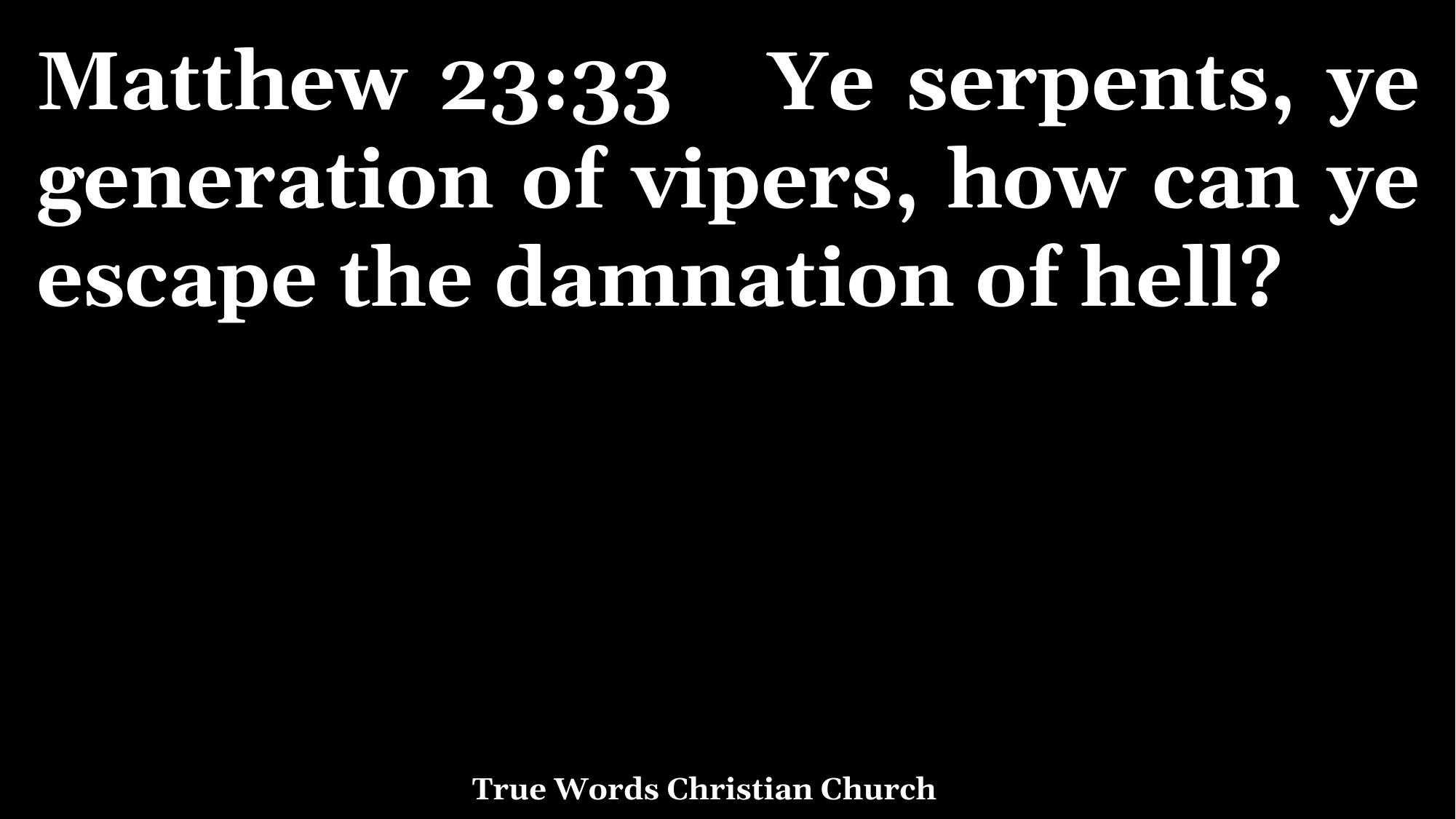

Matthew 23:33   Ye serpents, ye generation of vipers, how can ye escape the damnation of hell?
True Words Christian Church